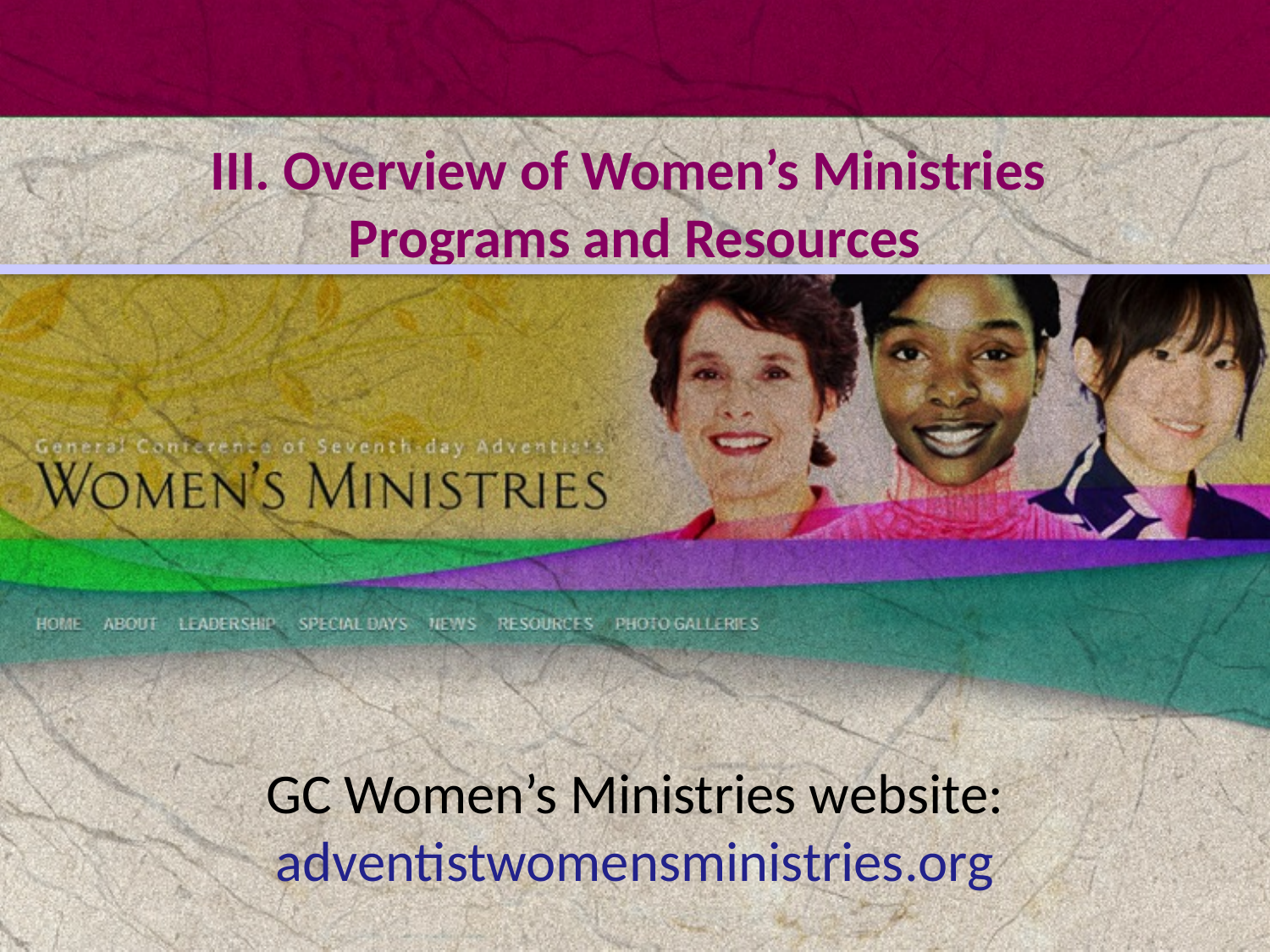

# III. Overview of Women’s Ministries Programs and Resources

GC Women’s Ministries website: adventistwomensministries.org